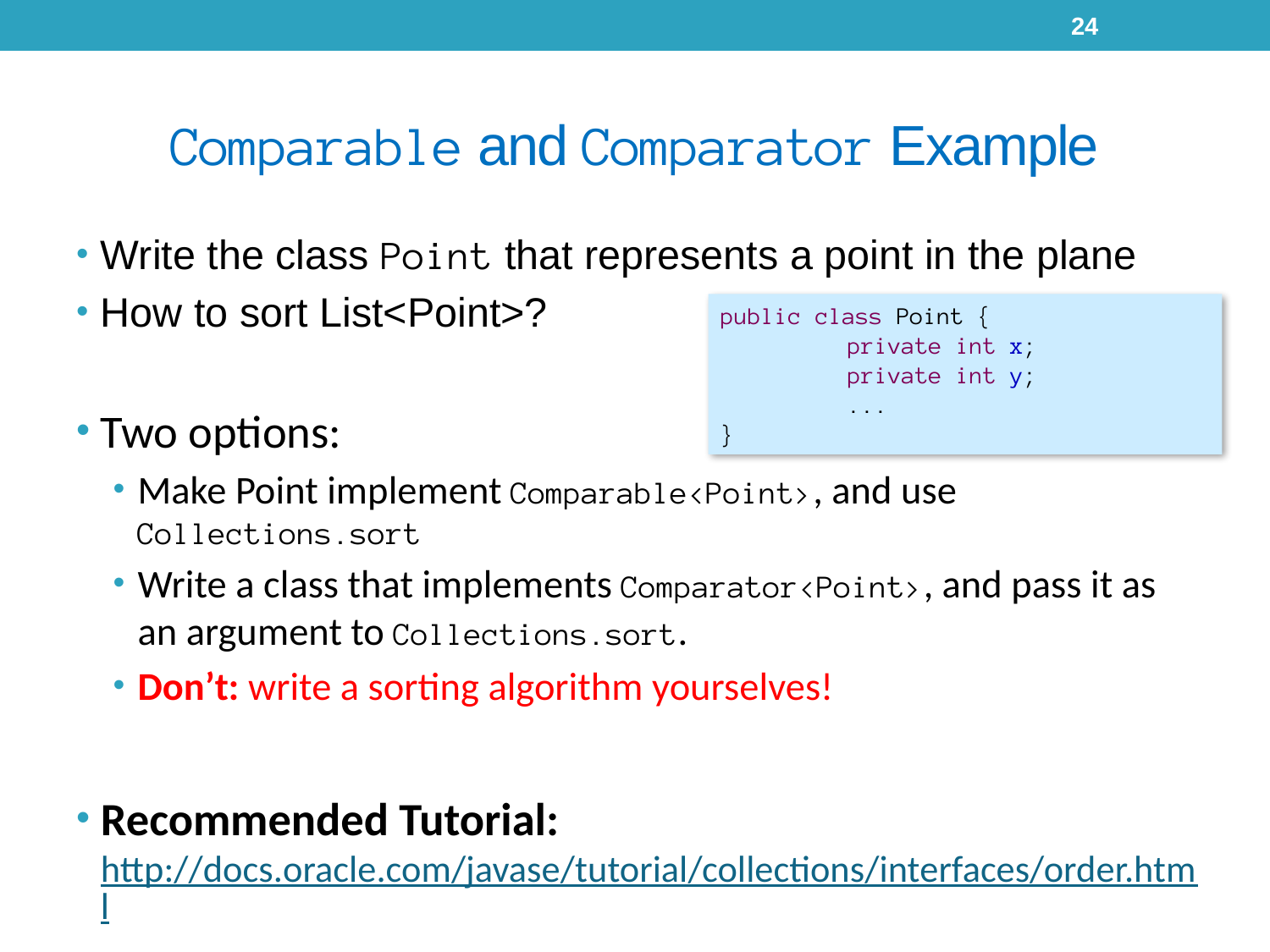

24
# Comparable and Comparator Example
Write the class Point that represents a point in the plane
How to sort List<Point>?

Two options:
Make Point implement Comparable<Point>, and use Collections.sort
Write a class that implements Comparator<Point>, and pass it as an argument to Collections.sort.
Don’t: write a sorting algorithm yourselves!

Recommended Tutorial: http://docs.oracle.com/javase/tutorial/collections/interfaces/order.html
public class Point {
	private int x;
	private int y;
 	...
}